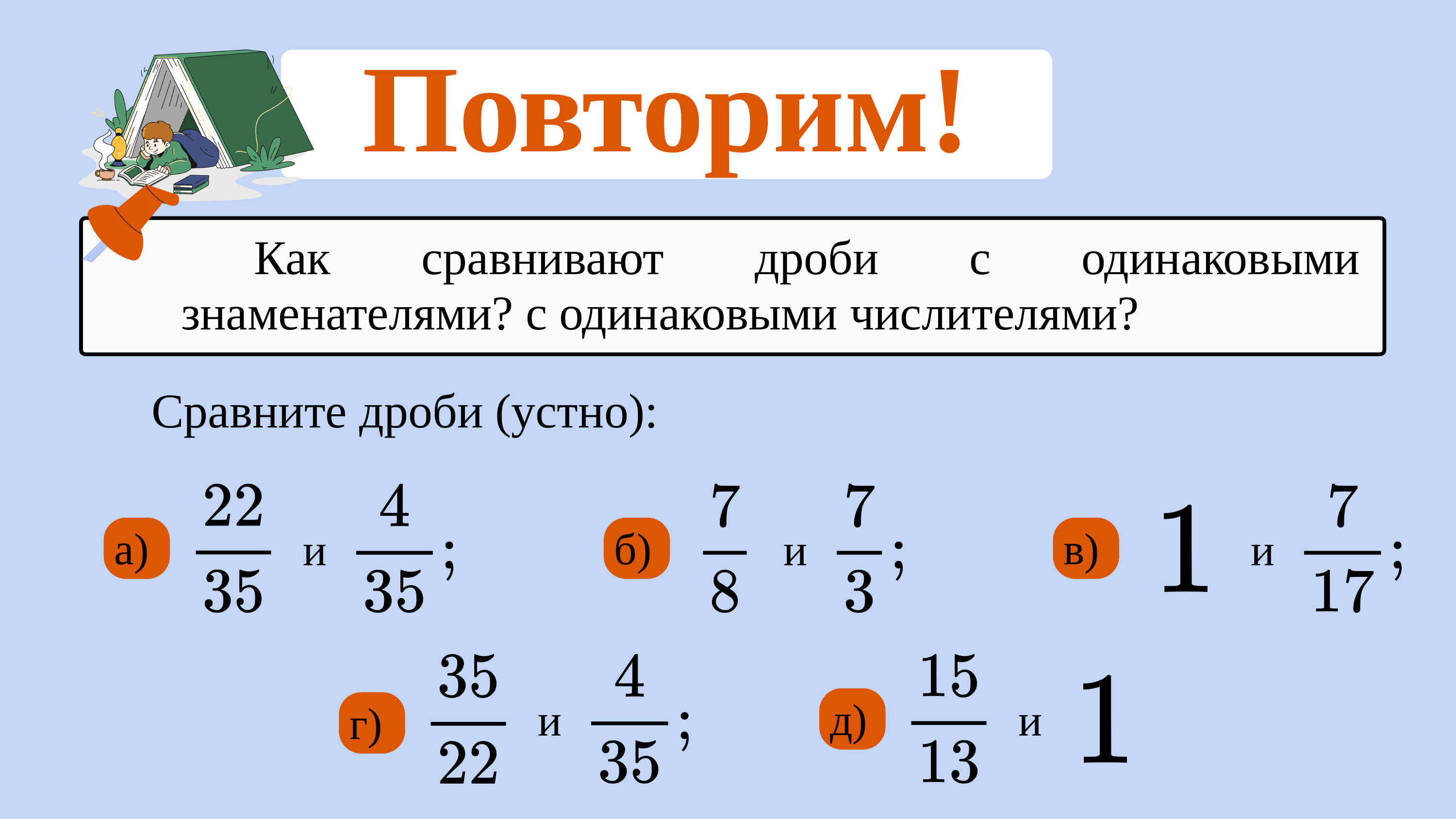

Повторим!

	Как сравнивают дроби с одинаковыми знаменателями? с одинаковыми числителями?
	Сравните дроби (устно):

и
и
и

а)

б)

в)

и
и

д)

г)